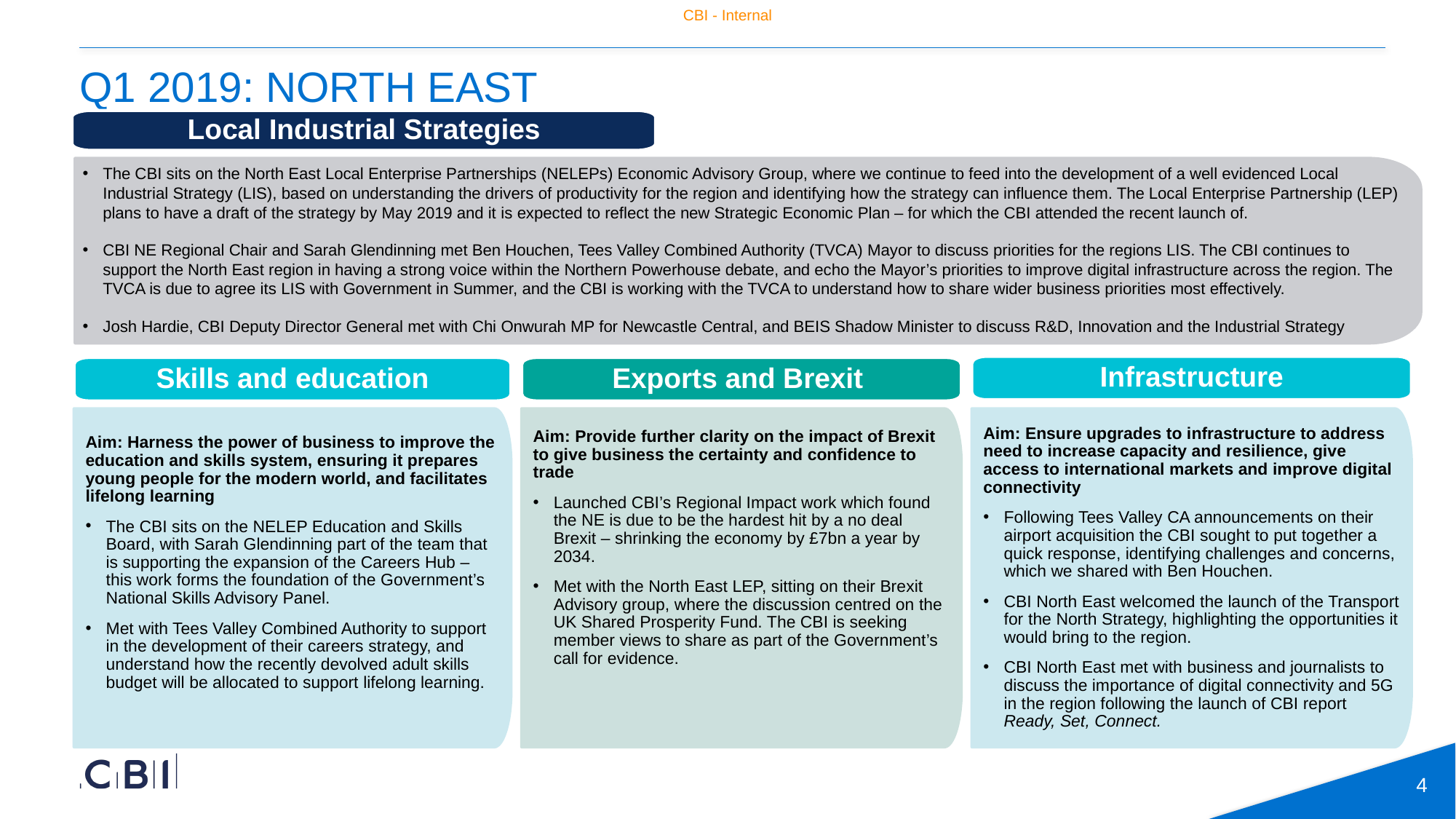

# Q1 2019: North East
Local Industrial Strategies

Infrastructure
Exports and Brexit
Aim: Provide further clarity on the impact of Brexit to give business the certainty and confidence to trade
Launched CBI’s Regional Impact work which found the NE is due to be the hardest hit by a no deal Brexit – shrinking the economy by £7bn a year by 2034.
Met with the North East LEP, sitting on their Brexit Advisory group, where the discussion centred on the UK Shared Prosperity Fund. The CBI is seeking member views to share as part of the Government’s call for evidence.

Aim: Ensure upgrades to infrastructure to address need to increase capacity and resilience, give access to international markets and improve digital connectivity
Following Tees Valley CA announcements on their airport acquisition the CBI sought to put together a quick response, identifying challenges and concerns, which we shared with Ben Houchen.
CBI North East welcomed the launch of the Transport for the North Strategy, highlighting the opportunities it would bring to the region.
CBI North East met with business and journalists to discuss the importance of digital connectivity and 5G in the region following the launch of CBI report Ready, Set, Connect.
The CBI sits on the North East Local Enterprise Partnerships (NELEPs) Economic Advisory Group, where we continue to feed into the development of a well evidenced Local Industrial Strategy (LIS), based on understanding the drivers of productivity for the region and identifying how the strategy can influence them. The Local Enterprise Partnership (LEP) plans to have a draft of the strategy by May 2019 and it is expected to reflect the new Strategic Economic Plan – for which the CBI attended the recent launch of.
CBI NE Regional Chair and Sarah Glendinning met Ben Houchen, Tees Valley Combined Authority (TVCA) Mayor to discuss priorities for the regions LIS. The CBI continues to support the North East region in having a strong voice within the Northern Powerhouse debate, and echo the Mayor’s priorities to improve digital infrastructure across the region. The TVCA is due to agree its LIS with Government in Summer, and the CBI is working with the TVCA to understand how to share wider business priorities most effectively.
Josh Hardie, CBI Deputy Director General met with Chi Onwurah MP for Newcastle Central, and BEIS Shadow Minister to discuss R&D, Innovation and the Industrial Strategy

Skills and education
Aim: Harness the power of business to improve the education and skills system, ensuring it prepares young people for the modern world, and facilitates lifelong learning
The CBI sits on the NELEP Education and Skills Board, with Sarah Glendinning part of the team that is supporting the expansion of the Careers Hub – this work forms the foundation of the Government’s National Skills Advisory Panel.
Met with Tees Valley Combined Authority to support in the development of their careers strategy, and understand how the recently devolved adult skills budget will be allocated to support lifelong learning.